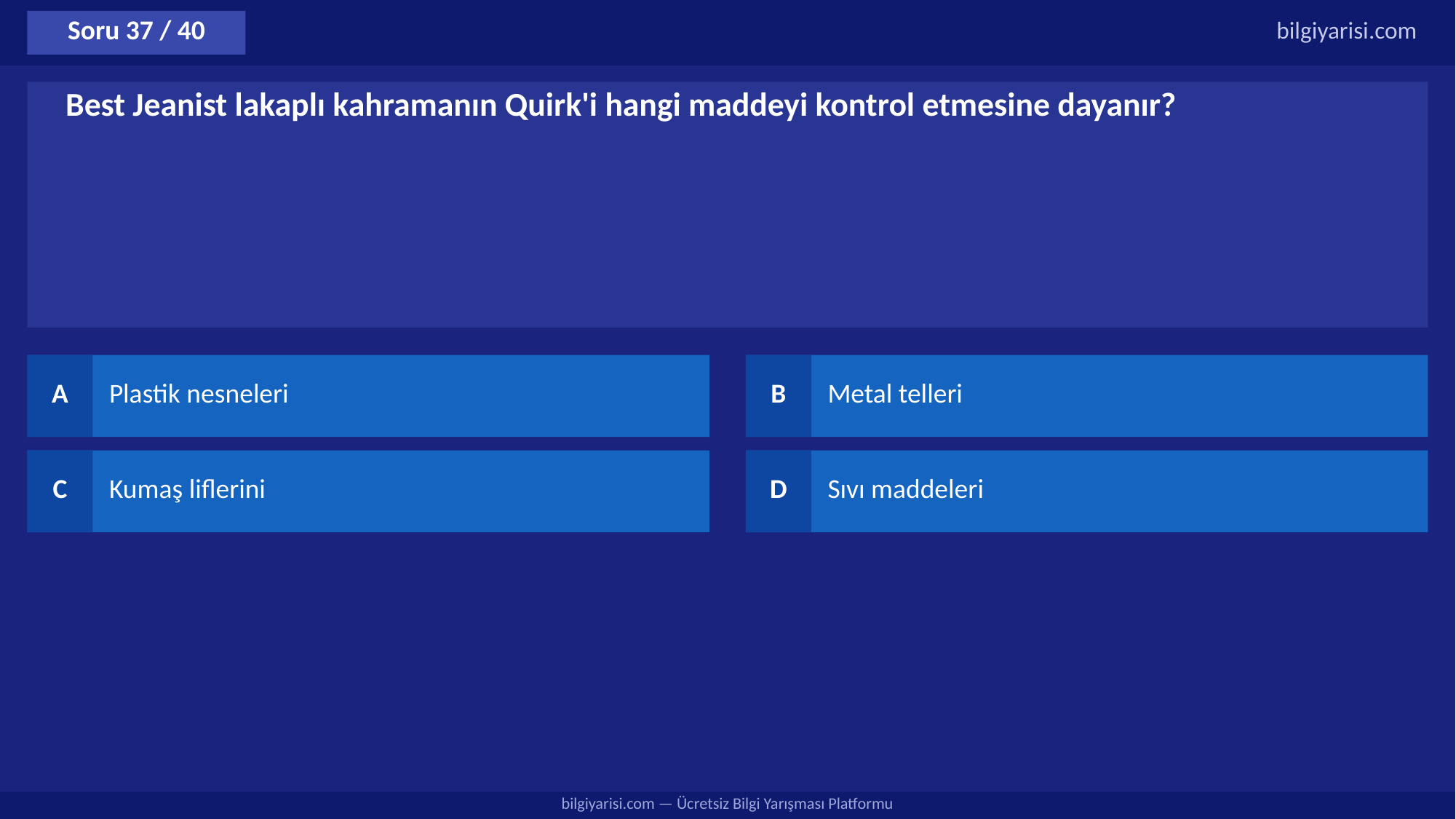

Soru 37 / 40
bilgiyarisi.com

Best Jeanist lakaplı kahramanın Quirk'i hangi maddeyi kontrol etmesine dayanır?

A
Plastik nesneleri

B
Metal telleri

C
Kumaş liflerini

D
Sıvı maddeleri
bilgiyarisi.com — Ücretsiz Bilgi Yarışması Platformu